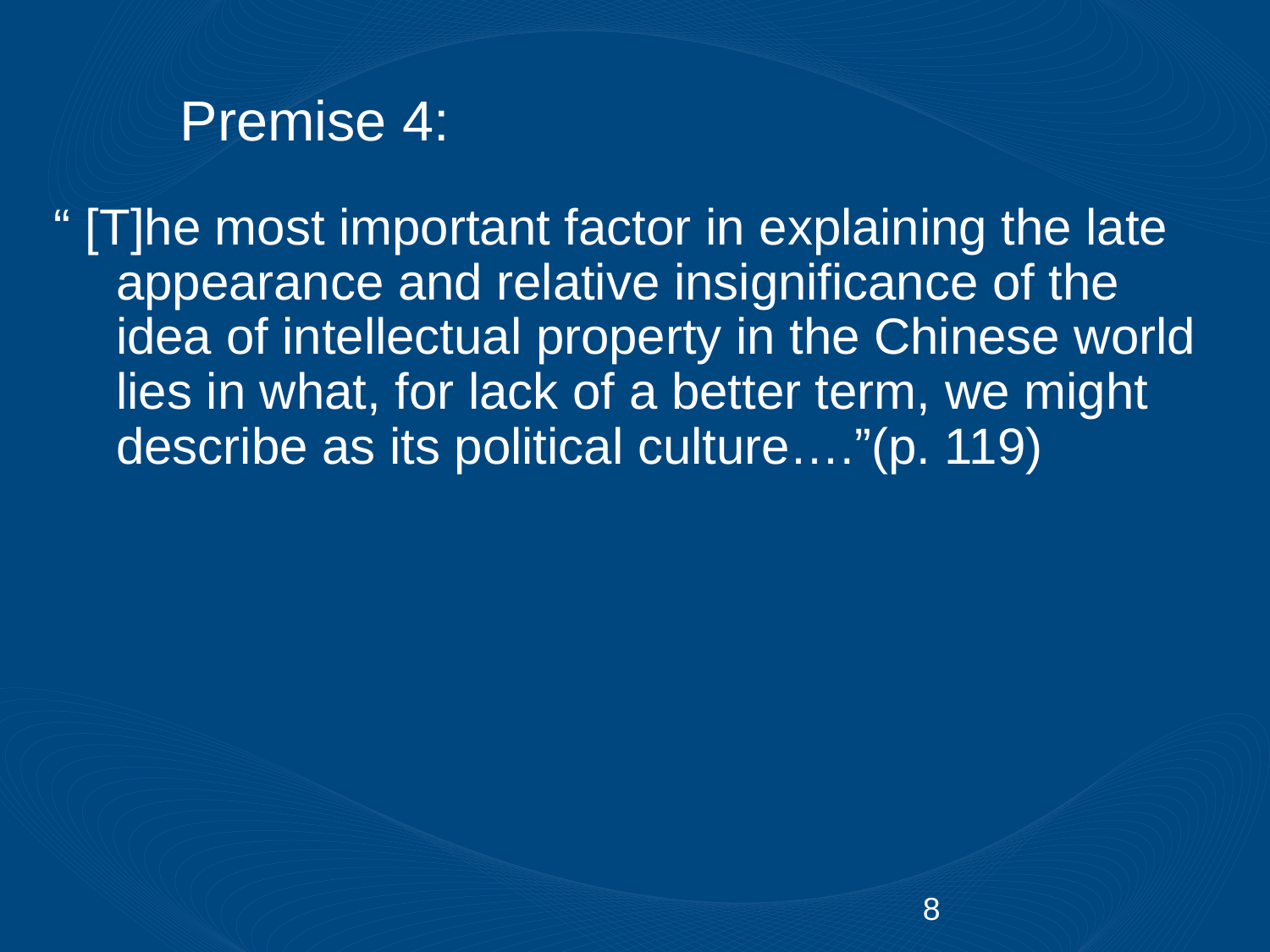

Premise 4:
“ [T]he most important factor in explaining the late appearance and relative insignificance of the idea of intellectual property in the Chinese world lies in what, for lack of a better term, we might describe as its political culture….”(p. 119)
8